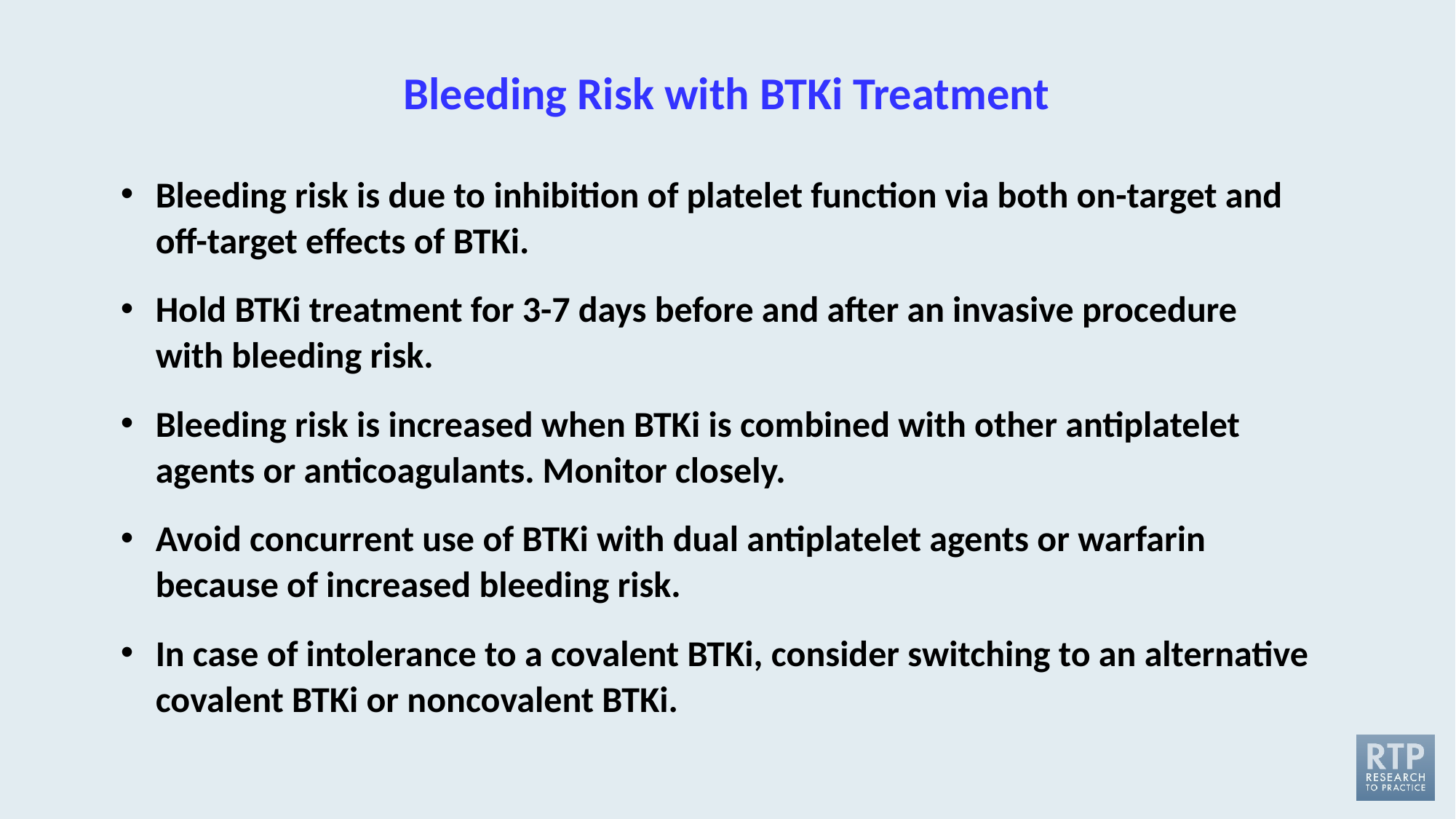

# Bleeding Risk with BTKi Treatment
Bleeding risk is due to inhibition of platelet function via both on-target and off-target effects of BTKi.
Hold BTKi treatment for 3-7 days before and after an invasive procedure with bleeding risk.
Bleeding risk is increased when BTKi is combined with other antiplatelet agents or anticoagulants. Monitor closely.
Avoid concurrent use of BTKi with dual antiplatelet agents or warfarin because of increased bleeding risk.
In case of intolerance to a covalent BTKi, consider switching to an alternative covalent BTKi or noncovalent BTKi.